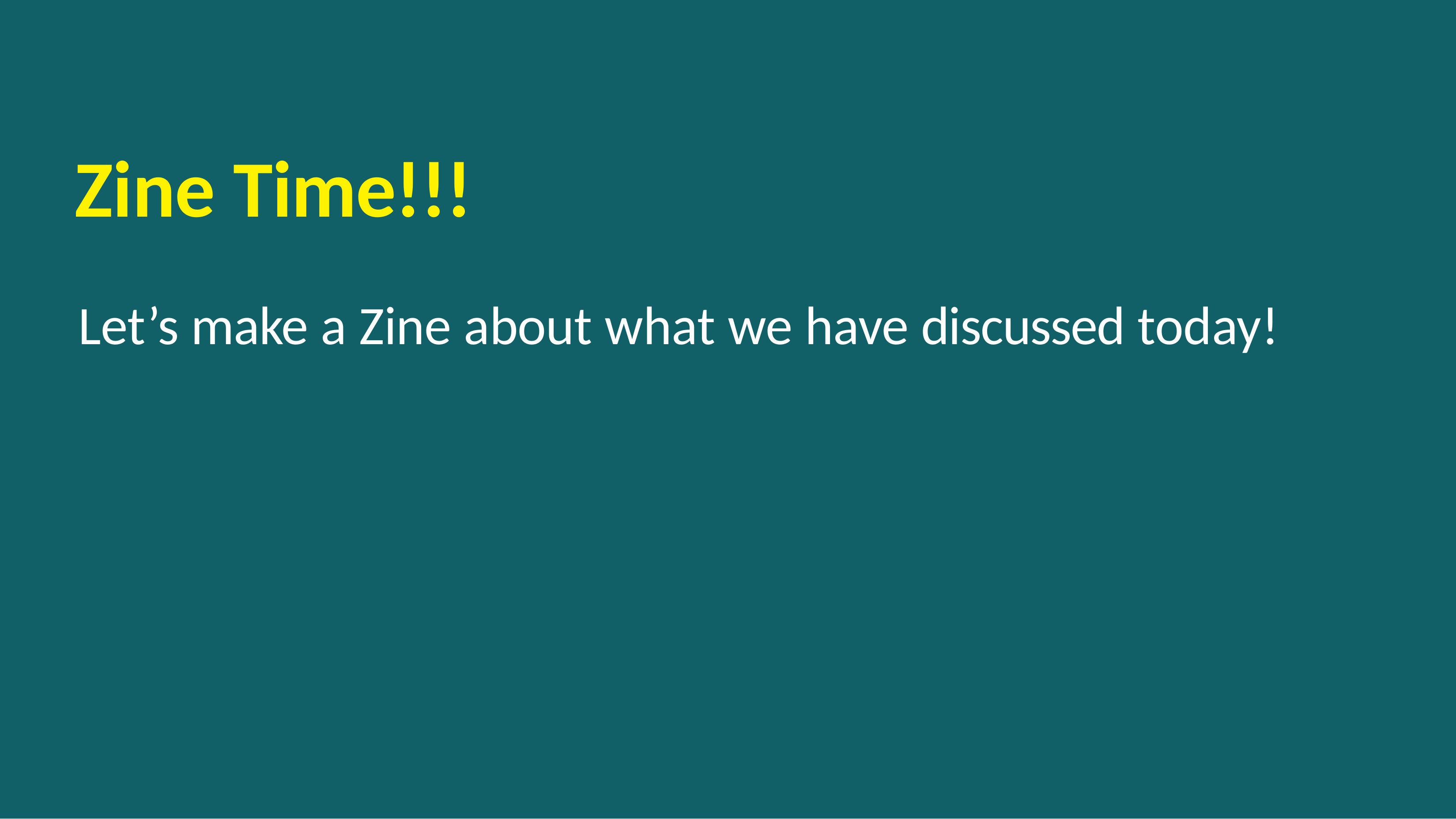

# Zine Time!!!
Let’s make a Zine about what we have discussed today!